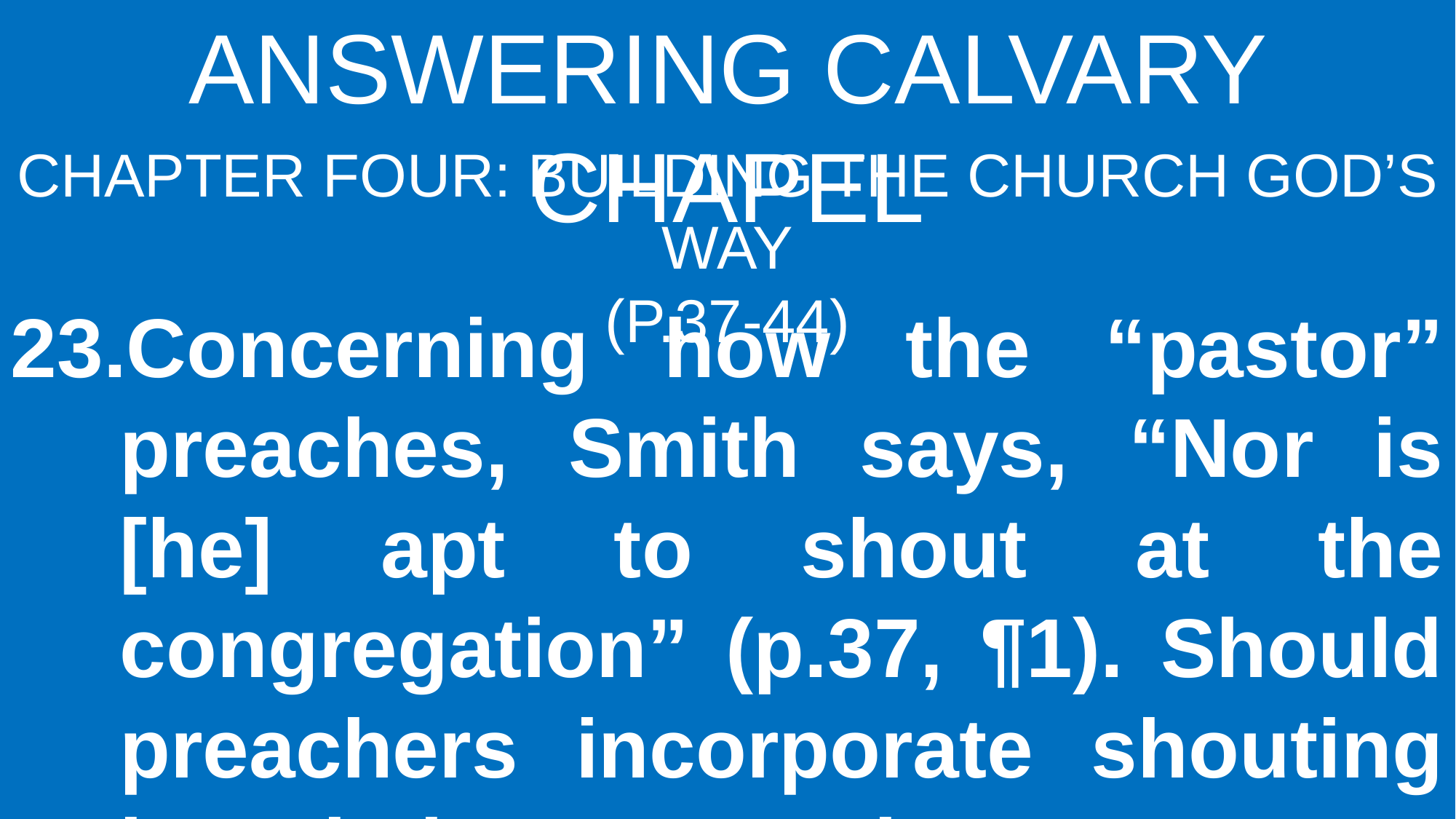

Answering Calvary Chapel
Chapter Four: Building the Church God’s Way
(p.37-44)
Concerning how the “pastor” preaches, Smith says, “Nor is [he] apt to shout at the congregation” (p.37, ¶1). Should preachers incorporate shouting into their presentation?